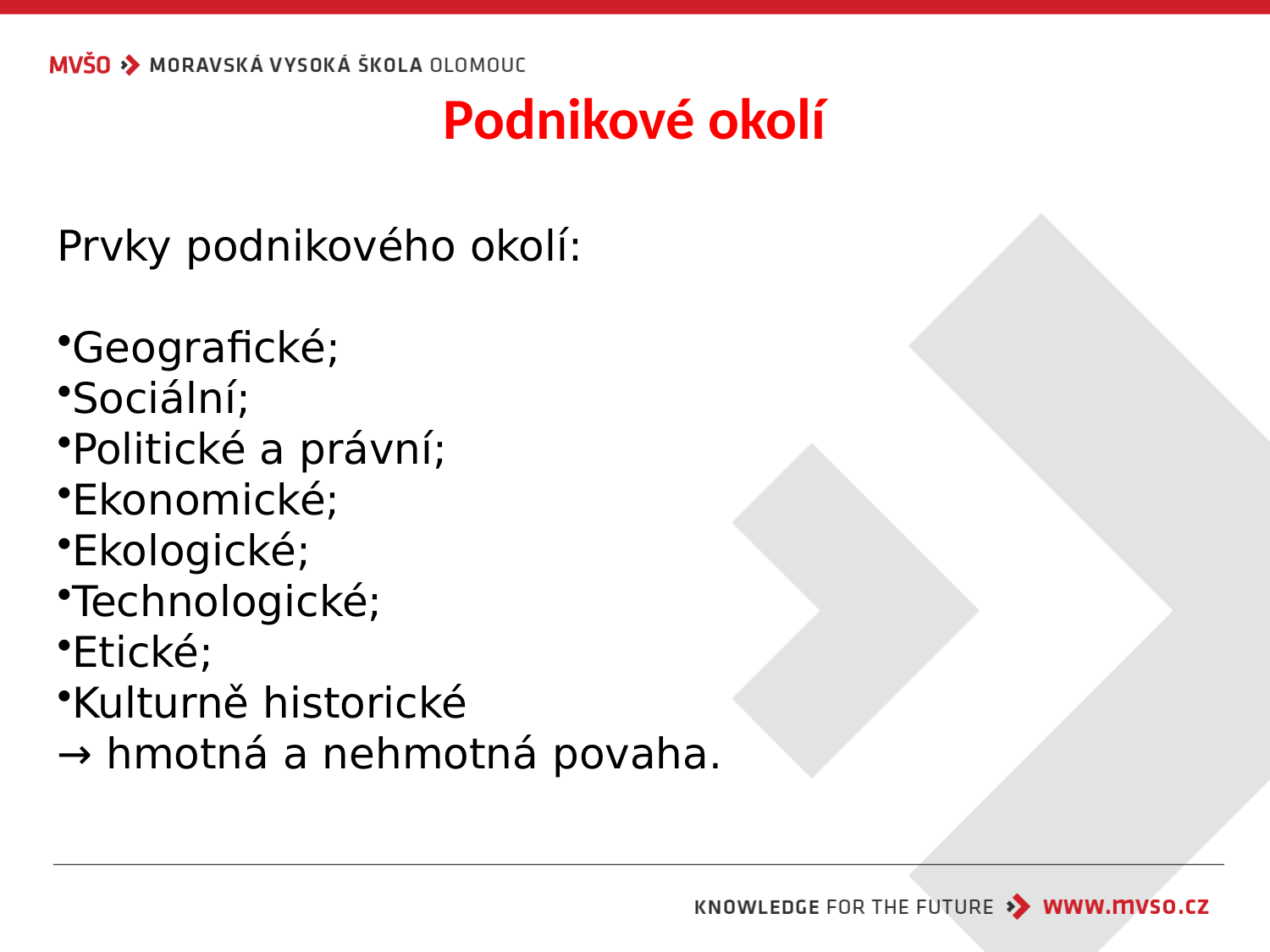

# Podnikové okolí

Prvky podnikového okolí:

Geografické;
Sociální;
Politické a právní;
Ekonomické;
Ekologické;
Technologické;
Etické;
Kulturně historické
→ hmotná a nehmotná povaha.